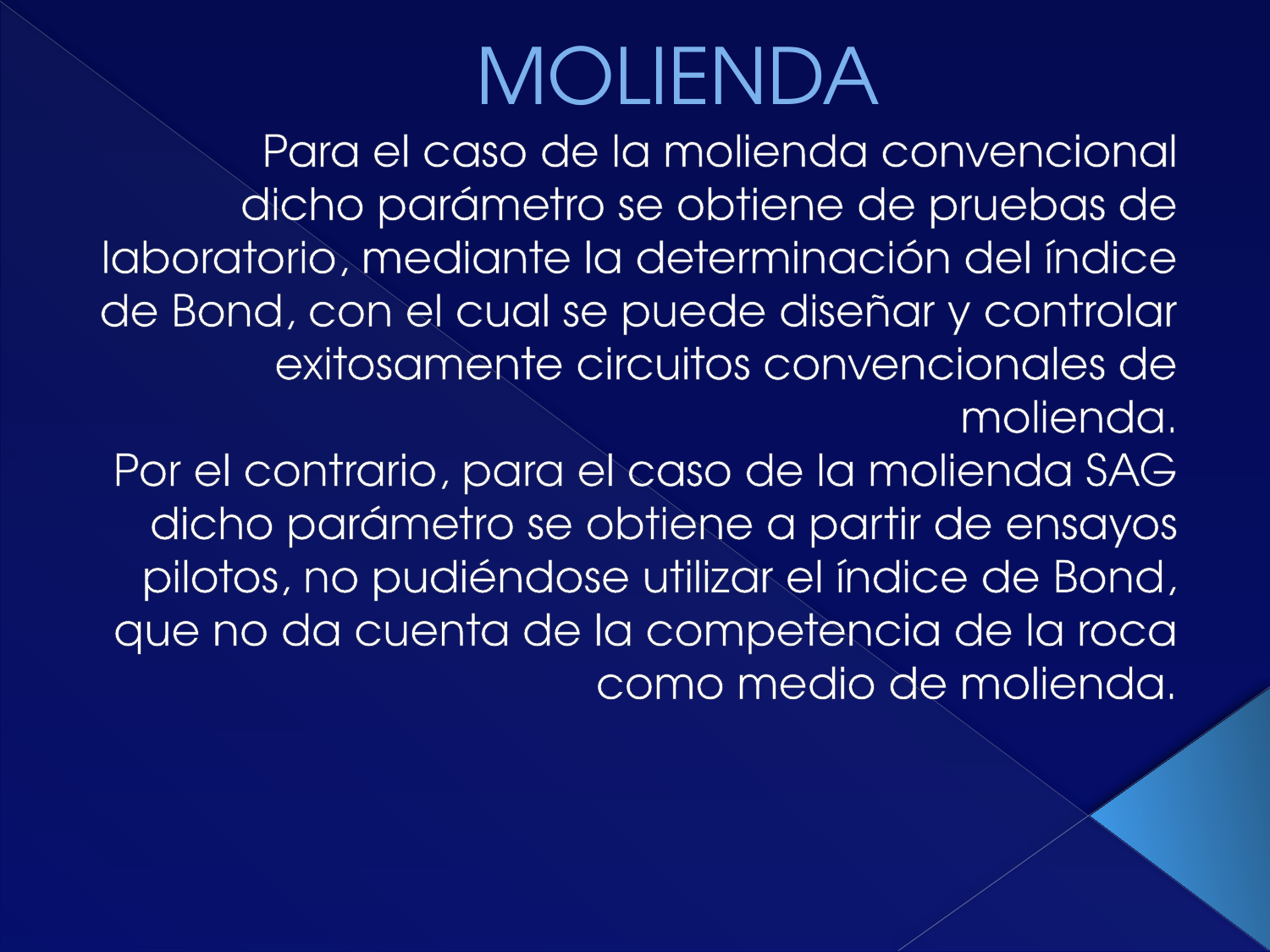

# MOLIENDA
Para el caso de la molienda convencional
dicho parámetro se obtiene de pruebas de
laboratorio, mediante la determinación del índice
de Bond, con el cual se puede diseñar y controlar
exitosamente circuitos convencionales de
molienda.
Por el contrario, para el caso de la molienda SAG
dicho parámetro se obtiene a partir de ensayos
pilotos, no pudiéndose utilizar el índice de Bond,
que no da cuenta de la competencia de la roca
como medio de molienda.